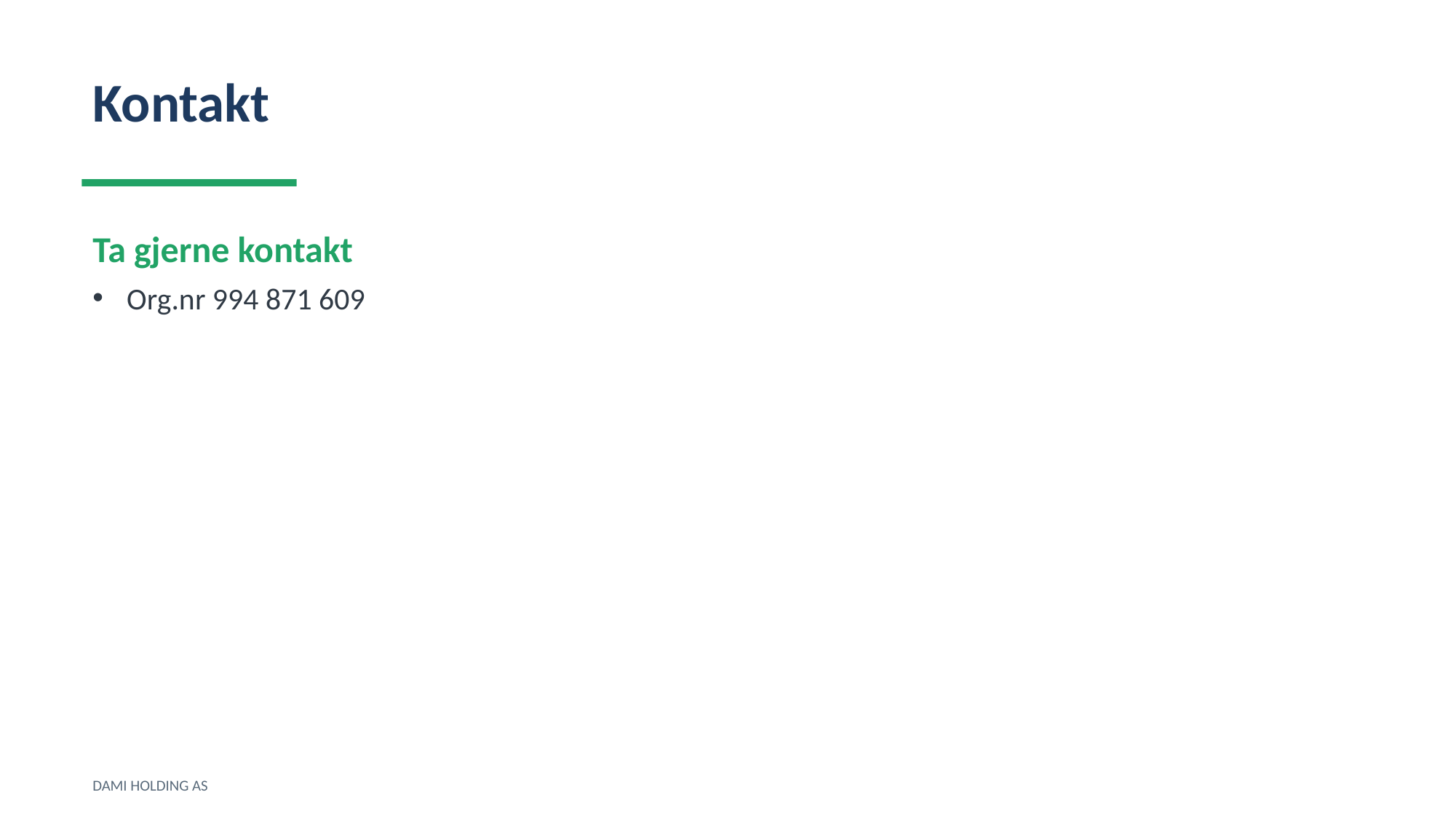

Kontakt

Ta gjerne kontakt
Org.nr 994 871 609
DAMI HOLDING AS